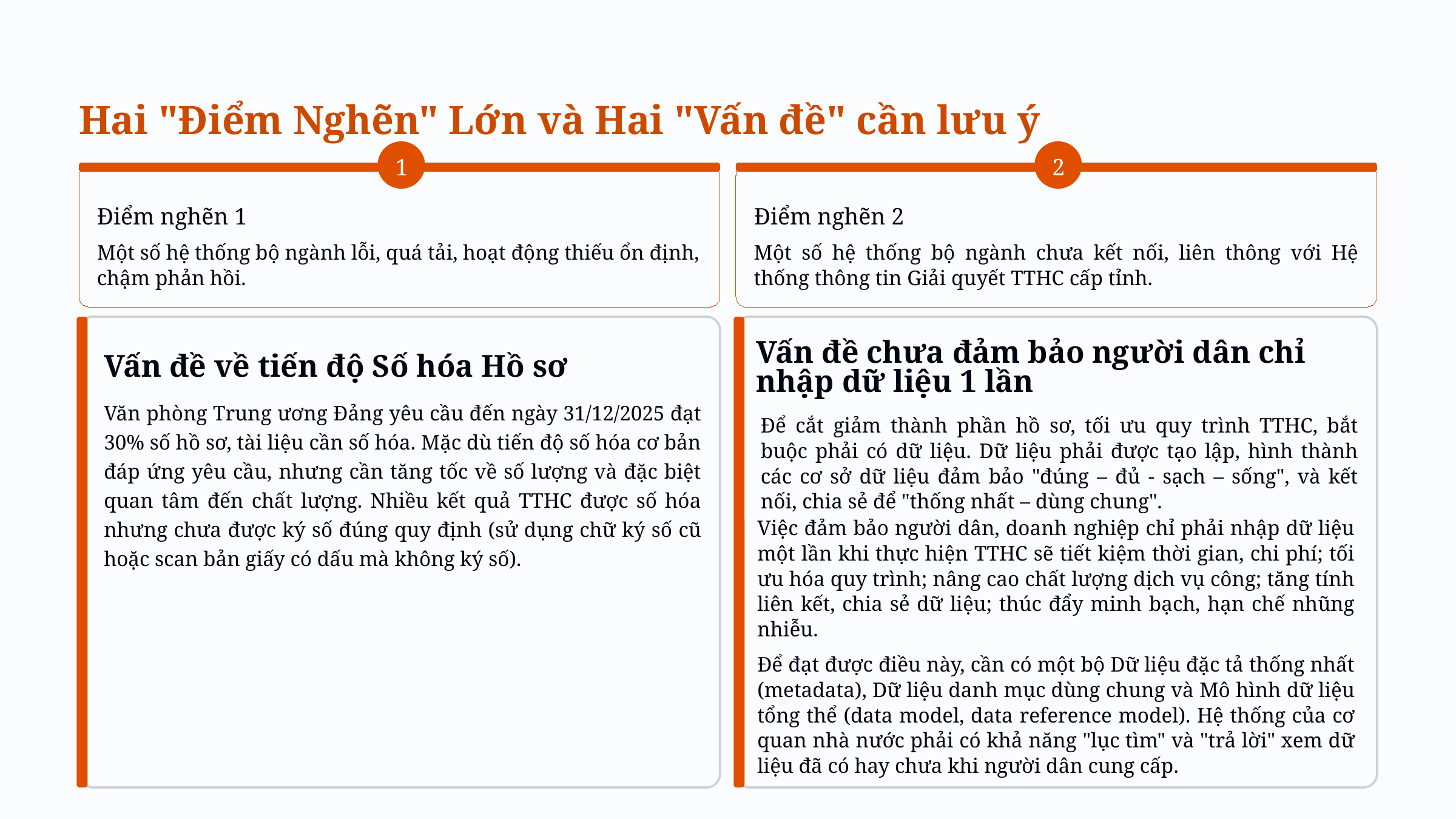

Hai "Điểm Nghẽn" Lớn và Hai "Vấn đề" cần lưu ý

1
2

Điểm nghẽn 1
Điểm nghẽn 2
Một số hệ thống bộ ngành lỗi, quá tải, hoạt động thiếu ổn định, chậm phản hồi.
Một số hệ thống bộ ngành chưa kết nối, liên thông với Hệ thống thông tin Giải quyết TTHC cấp tỉnh.

Vấn đề chưa đảm bảo người dân chỉ nhập dữ liệu 1 lần
Vấn đề về tiến độ Số hóa Hồ sơ
Văn phòng Trung ương Đảng yêu cầu đến ngày 31/12/2025 đạt 30% số hồ sơ, tài liệu cần số hóa. Mặc dù tiến độ số hóa cơ bản đáp ứng yêu cầu, nhưng cần tăng tốc về số lượng và đặc biệt quan tâm đến chất lượng. Nhiều kết quả TTHC được số hóa nhưng chưa được ký số đúng quy định (sử dụng chữ ký số cũ hoặc scan bản giấy có dấu mà không ký số).
Để cắt giảm thành phần hồ sơ, tối ưu quy trình TTHC, bắt buộc phải có dữ liệu. Dữ liệu phải được tạo lập, hình thành các cơ sở dữ liệu đảm bảo "đúng – đủ - sạch – sống", và kết nối, chia sẻ để "thống nhất – dùng chung".
Việc đảm bảo người dân, doanh nghiệp chỉ phải nhập dữ liệu một lần khi thực hiện TTHC sẽ tiết kiệm thời gian, chi phí; tối ưu hóa quy trình; nâng cao chất lượng dịch vụ công; tăng tính liên kết, chia sẻ dữ liệu; thúc đẩy minh bạch, hạn chế nhũng nhiễu.
Để đạt được điều này, cần có một bộ Dữ liệu đặc tả thống nhất (metadata), Dữ liệu danh mục dùng chung và Mô hình dữ liệu tổng thể (data model, data reference model). Hệ thống của cơ quan nhà nước phải có khả năng "lục tìm" và "trả lời" xem dữ liệu đã có hay chưa khi người dân cung cấp.